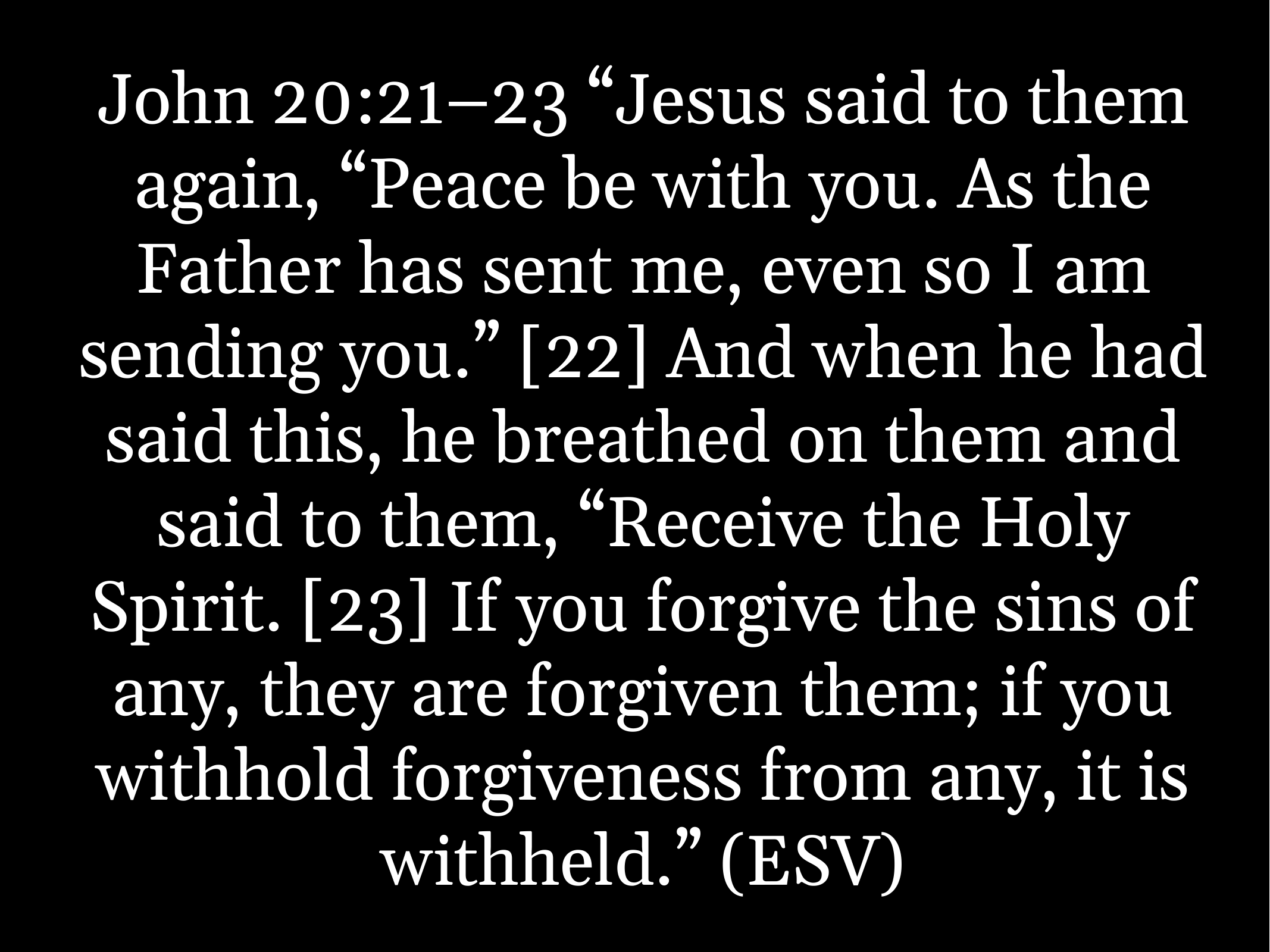

# John 20:21–23 “Jesus said to them again, “Peace be with you. As the Father has sent me, even so I am sending you.” [22] And when he had said this, he breathed on them and said to them, “Receive the Holy Spirit. [23] If you forgive the sins of any, they are forgiven them; if you withhold forgiveness from any, it is withheld.” (ESV)